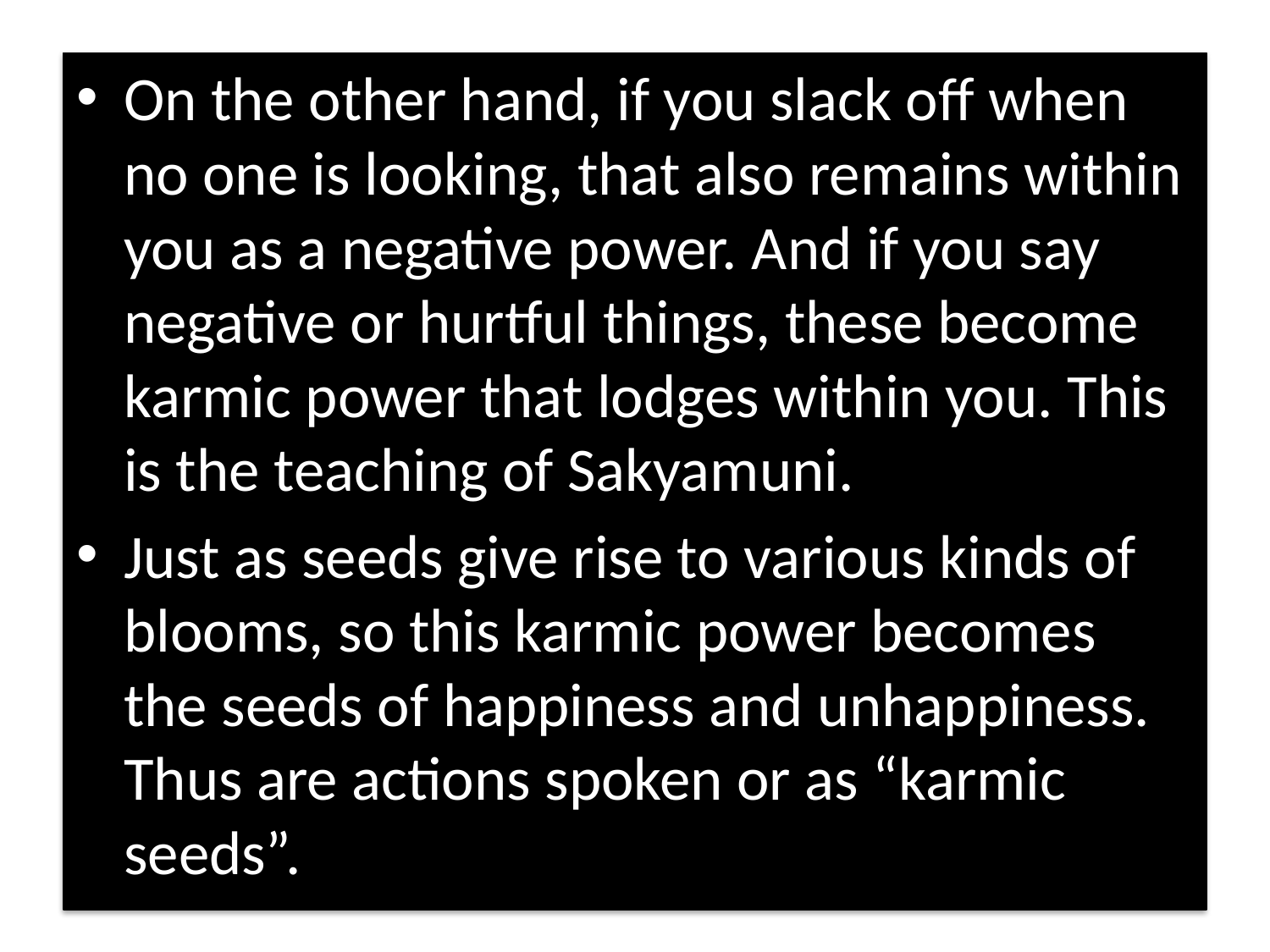

On the other hand, if you slack off when no one is looking, that also remains within you as a negative power. And if you say negative or hurtful things, these become karmic power that lodges within you. This is the teaching of Sakyamuni.
Just as seeds give rise to various kinds of blooms, so this karmic power becomes the seeds of happiness and unhappiness. Thus are actions spoken or as “karmic seeds”.